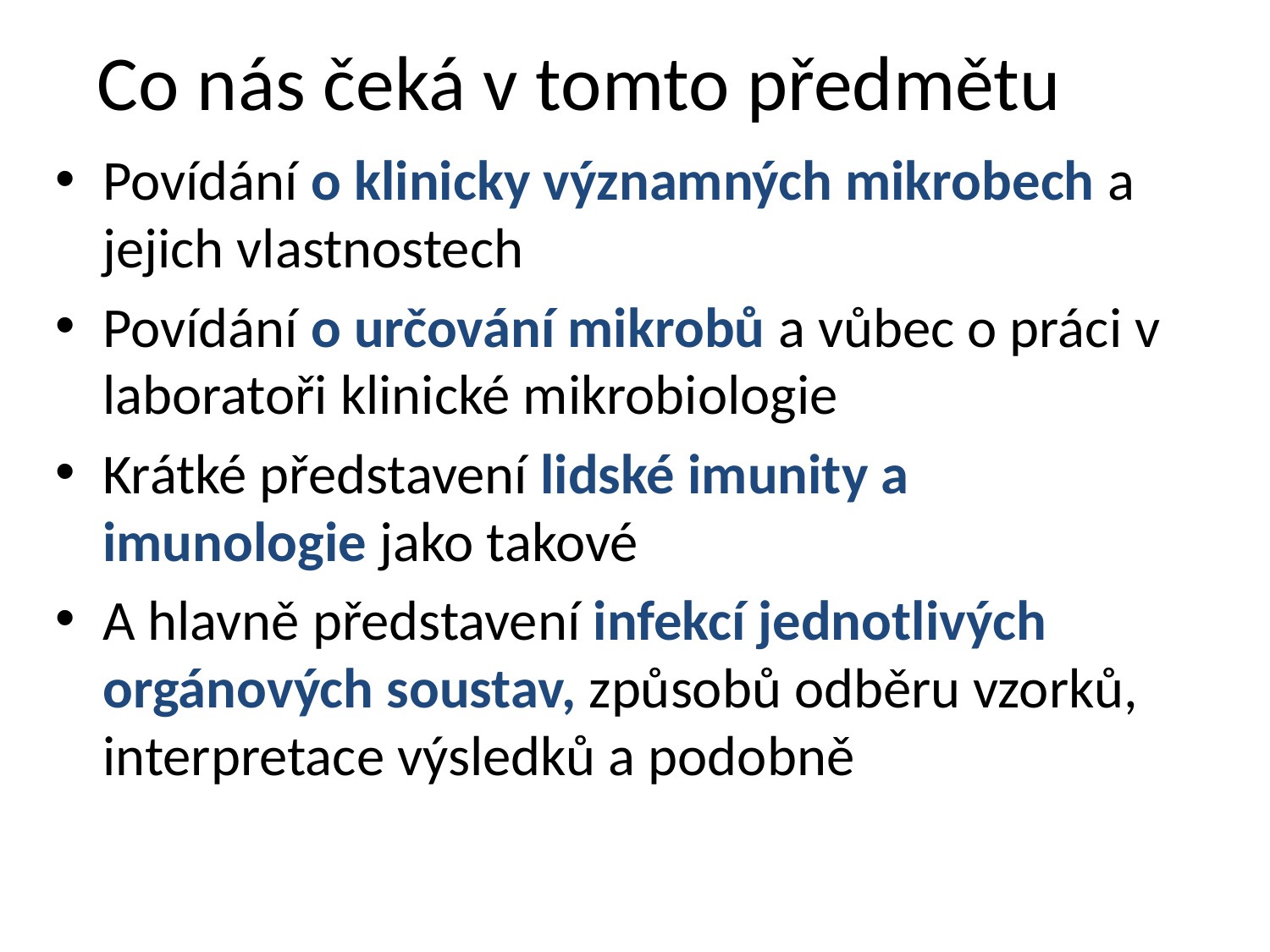

# Co nás čeká v tomto předmětu
Povídání o klinicky významných mikrobech a jejich vlastnostech
Povídání o určování mikrobů a vůbec o práci v laboratoři klinické mikrobiologie
Krátké představení lidské imunity a imunologie jako takové
A hlavně představení infekcí jednotlivých orgánových soustav, způsobů odběru vzorků, interpretace výsledků a podobně